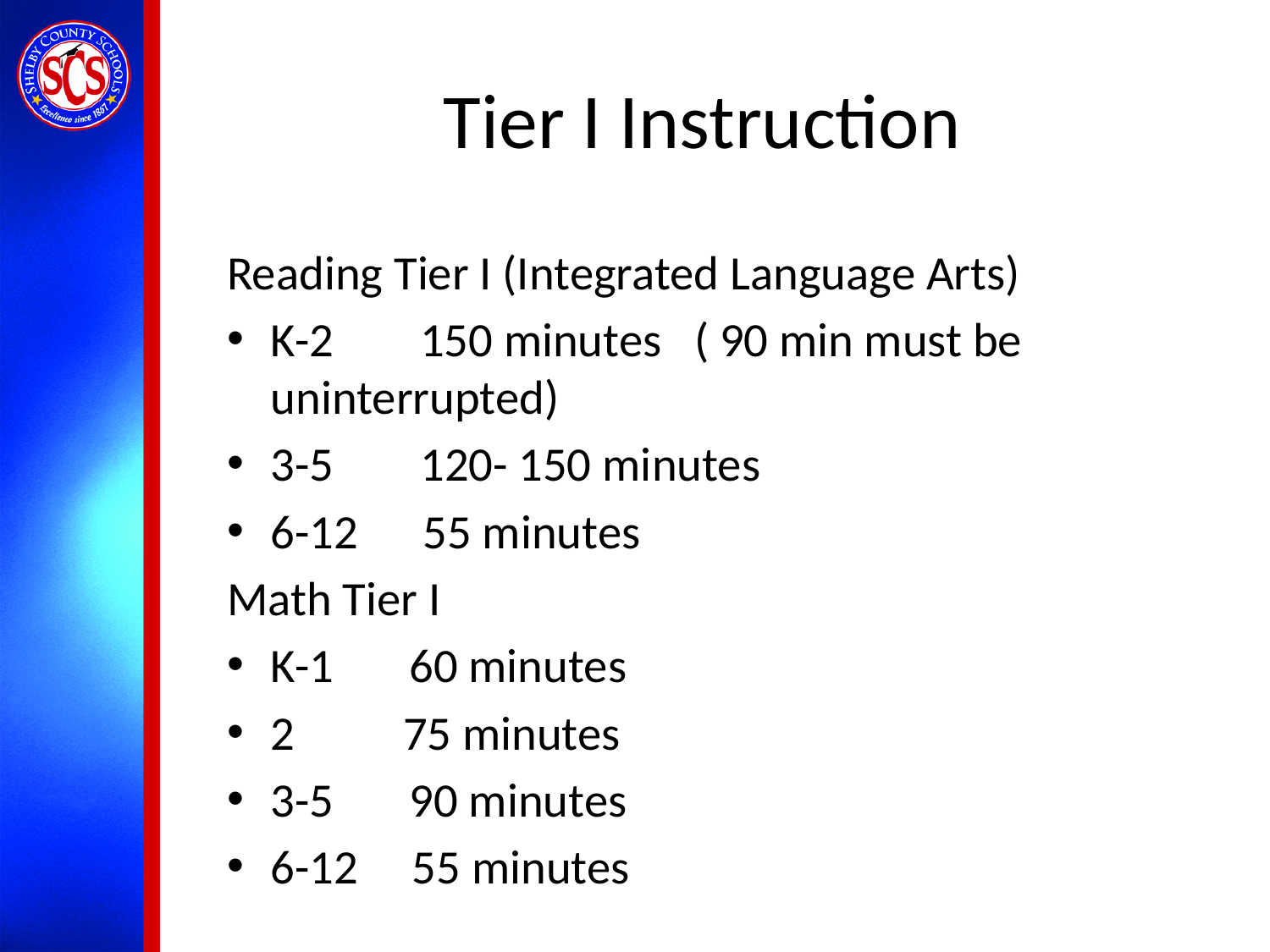

# Tier I Instruction

Reading Tier I (Integrated Language Arts)
K-2        150 minutes   ( 90 min must be uninterrupted)
3-5        120- 150 minutes
6-12      55 minutes
Math Tier I
K-1       60 minutes
2          75 minutes
3-5       90 minutes
6-12     55 minutes